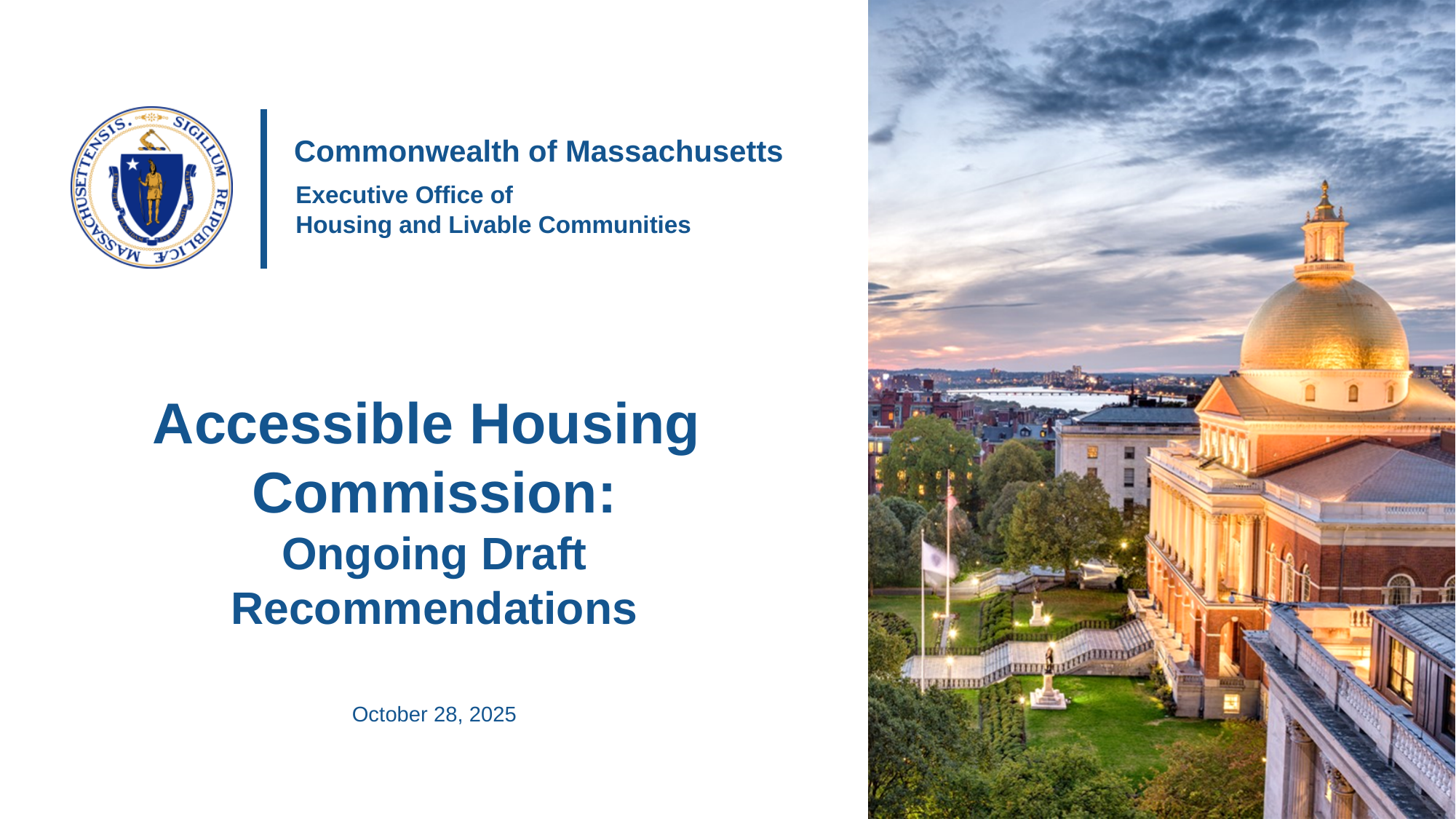

# Accessible Housing Commission: Ongoing Draft Recommendations
October 28, 2025